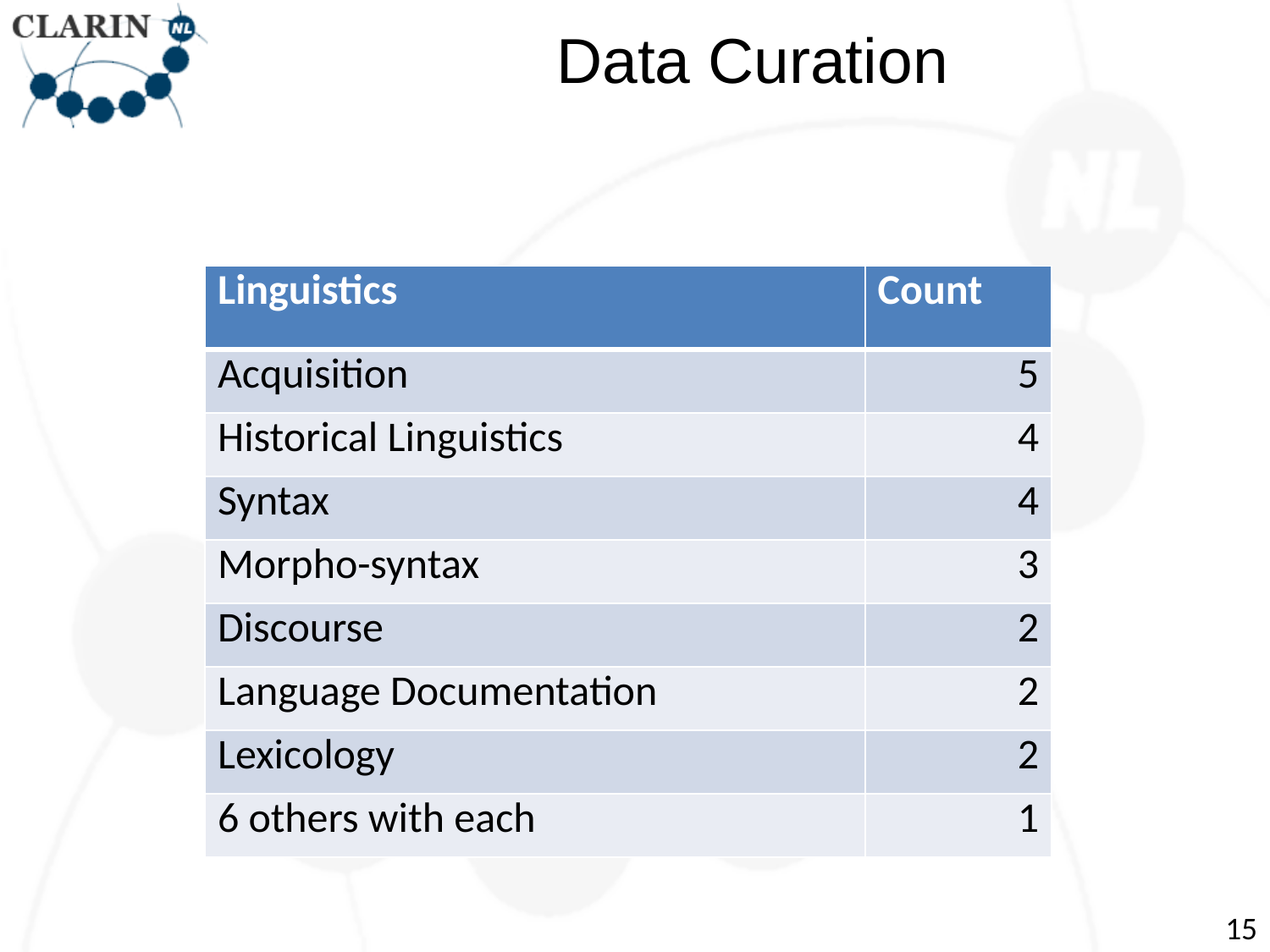

# Data Curation

| Linguistics | Count |
| --- | --- |
| Acquisition | 5 |
| Historical Linguistics | 4 |
| Syntax | 4 |
| Morpho-syntax | 3 |
| Discourse | 2 |
| Language Documentation | 2 |
| Lexicology | 2 |
| 6 others with each | 1 |
15